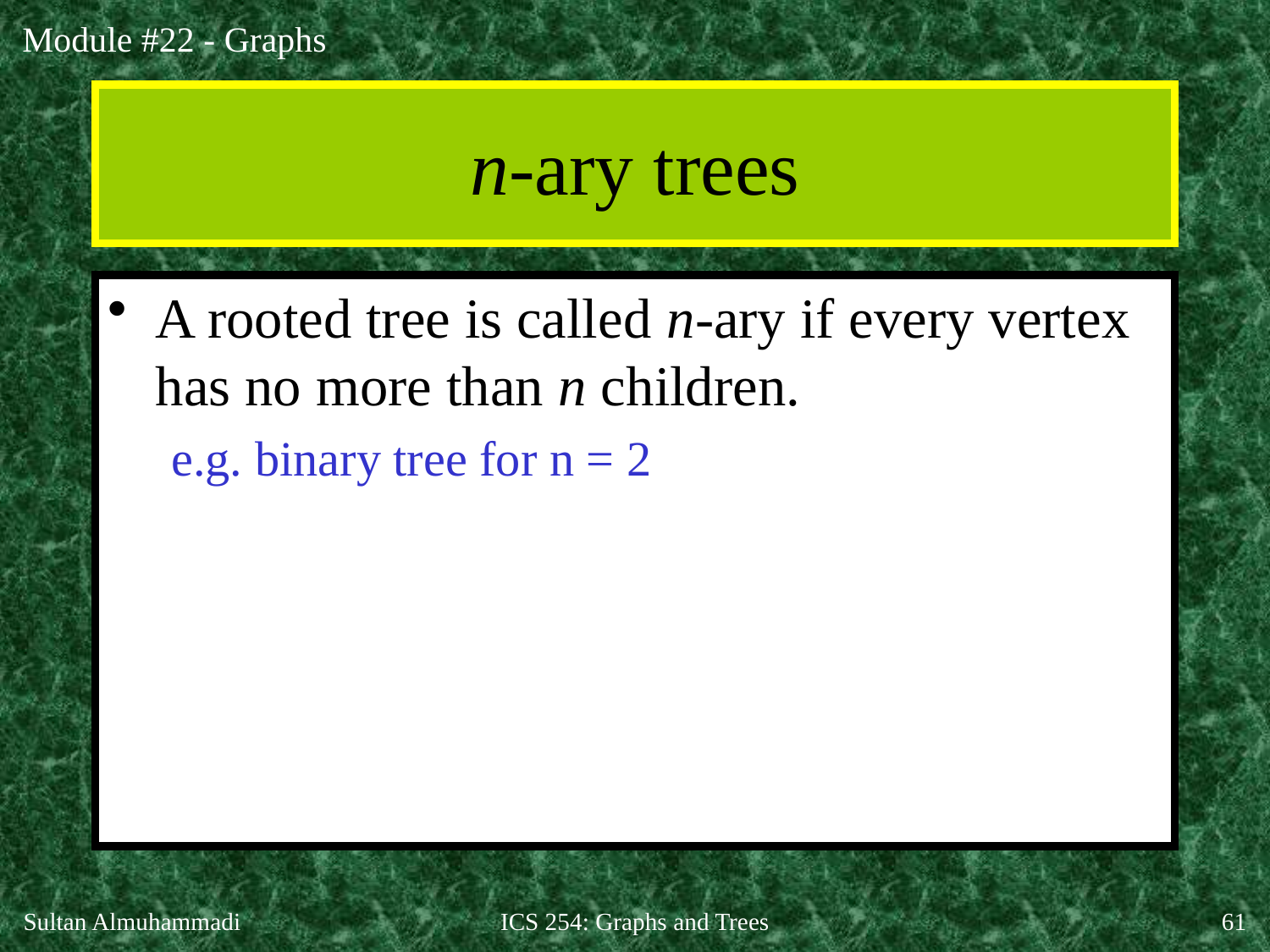

# n-ary trees
A rooted tree is called n-ary if every vertex has no more than n children.
e.g. binary tree for n = 2
Sultan Almuhammadi
ICS 254: Graphs and Trees
61